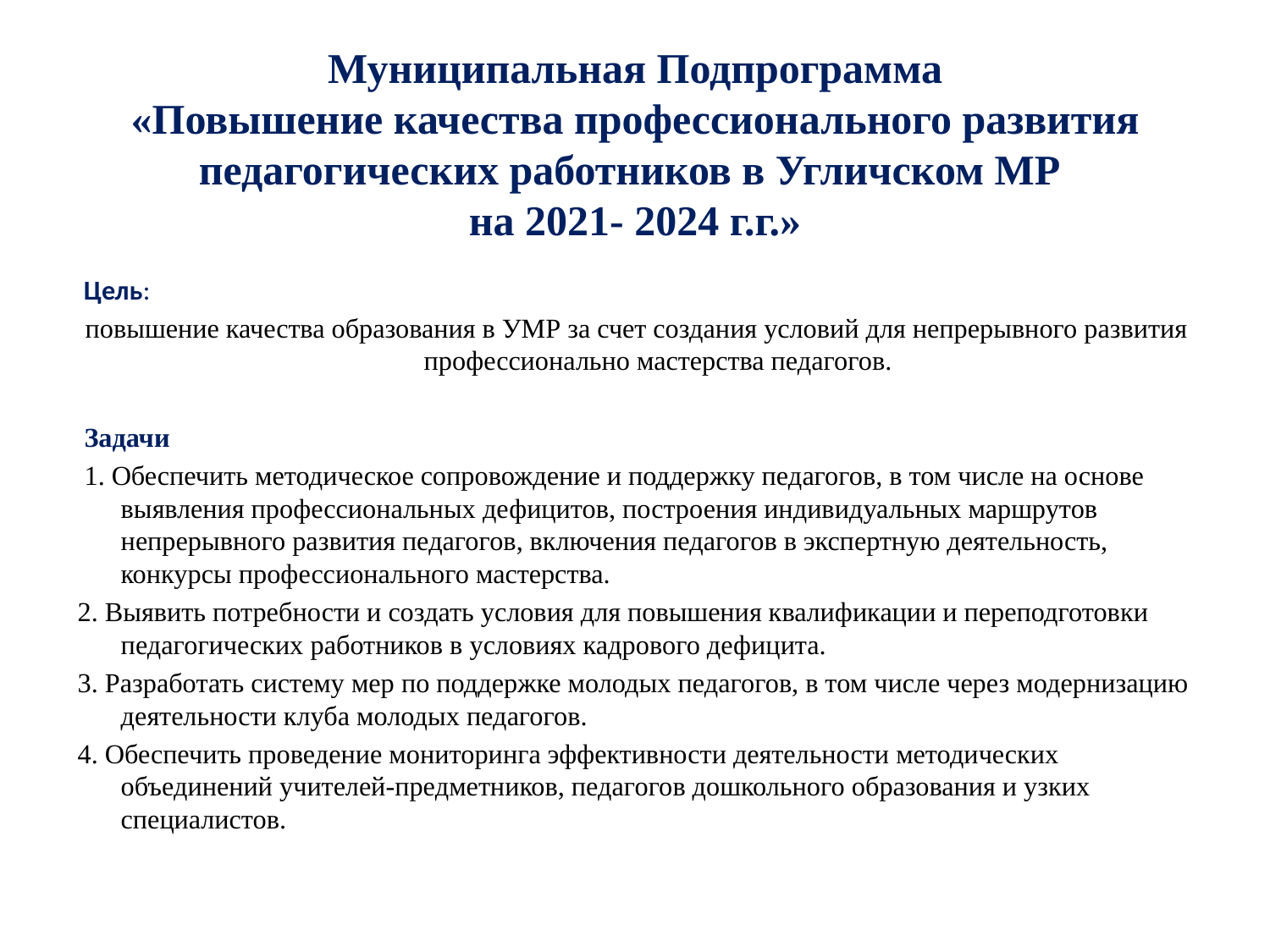

# Муниципальная Подпрограмма «Повышение качества профессионального развития педагогических работников в Угличском МР на 2021- 2024 г.г.»
 Цель:
повышение качества образования в УМР за счет создания условий для непрерывного развития профессионально мастерства педагогов.

 Задачи
 1. Обеспечить методическое сопровождение и поддержку педагогов, в том числе на основе выявления профессиональных дефицитов, построения индивидуальных маршрутов непрерывного развития педагогов, включения педагогов в экспертную деятельность, конкурсы профессионального мастерства.
2. Выявить потребности и создать условия для повышения квалификации и переподготовки педагогических работников в условиях кадрового дефицита.
3. Разработать систему мер по поддержке молодых педагогов, в том числе через модернизацию деятельности клуба молодых педагогов.
4. Обеспечить проведение мониторинга эффективности деятельности методических объединений учителей-предметников, педагогов дошкольного образования и узких специалистов.